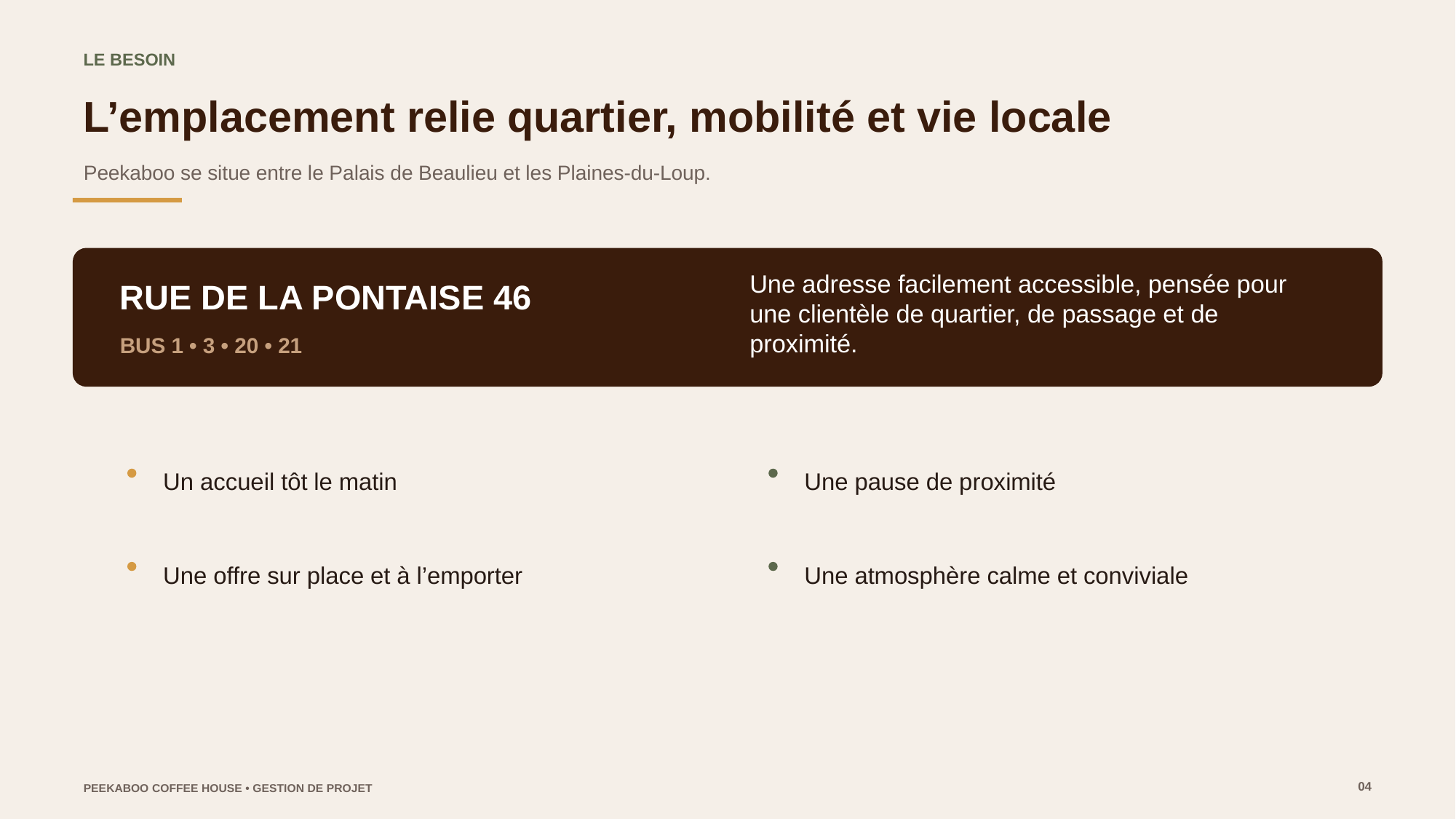

LE BESOIN
L’emplacement relie quartier, mobilité et vie locale
Peekaboo se situe entre le Palais de Beaulieu et les Plaines-du-Loup.

Une adresse facilement accessible, pensée pour une clientèle de quartier, de passage et de proximité.
RUE DE LA PONTAISE 46
BUS 1 • 3 • 20 • 21
Un accueil tôt le matin
Une pause de proximité

Une offre sur place et à l’emporter
Une atmosphère calme et conviviale

04
PEEKABOO COFFEE HOUSE • GESTION DE PROJET